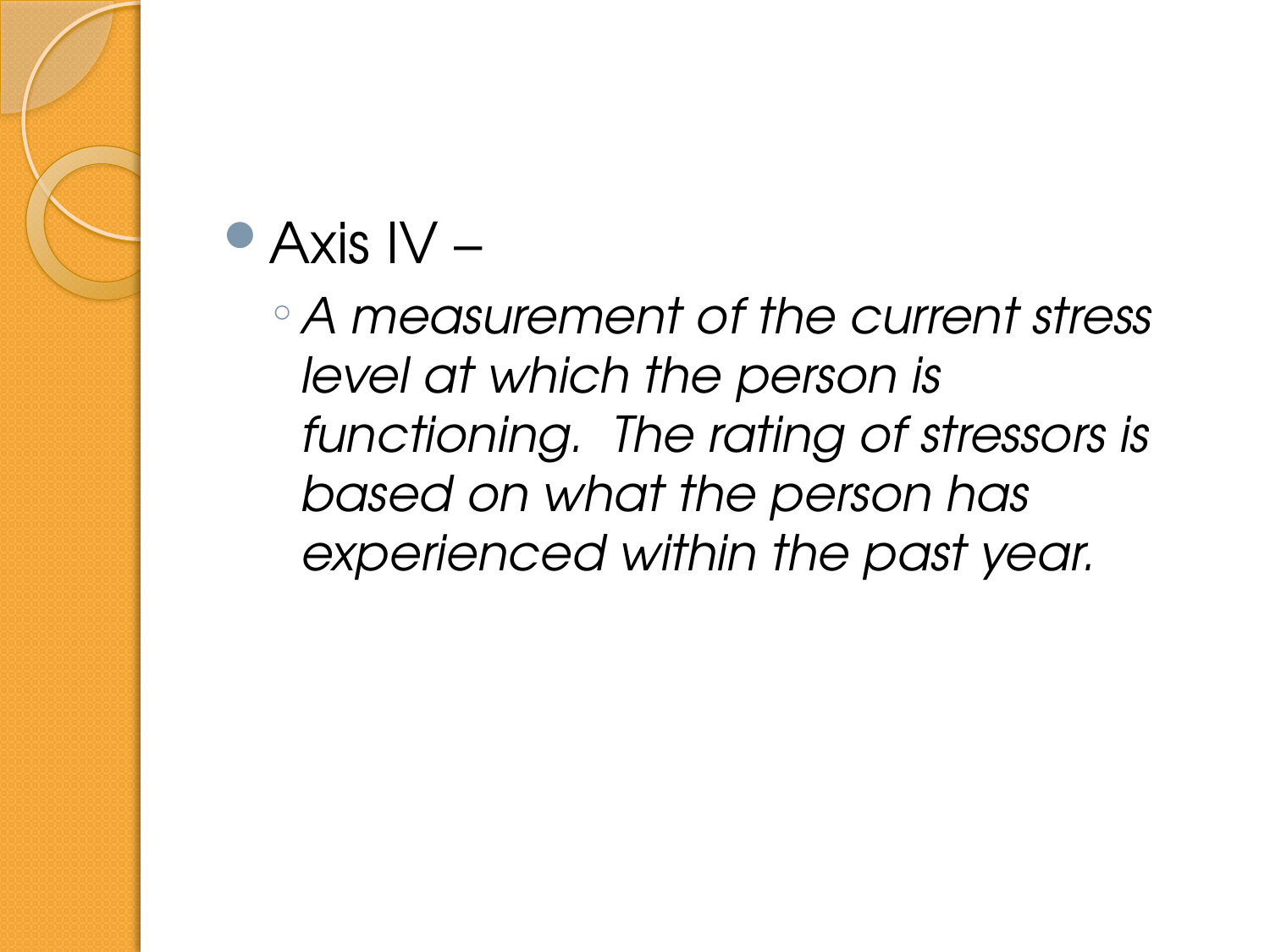

#
Axis IV –
A measurement of the current stress level at which the person is functioning.  The rating of stressors is based on what the person has experienced within the past year.